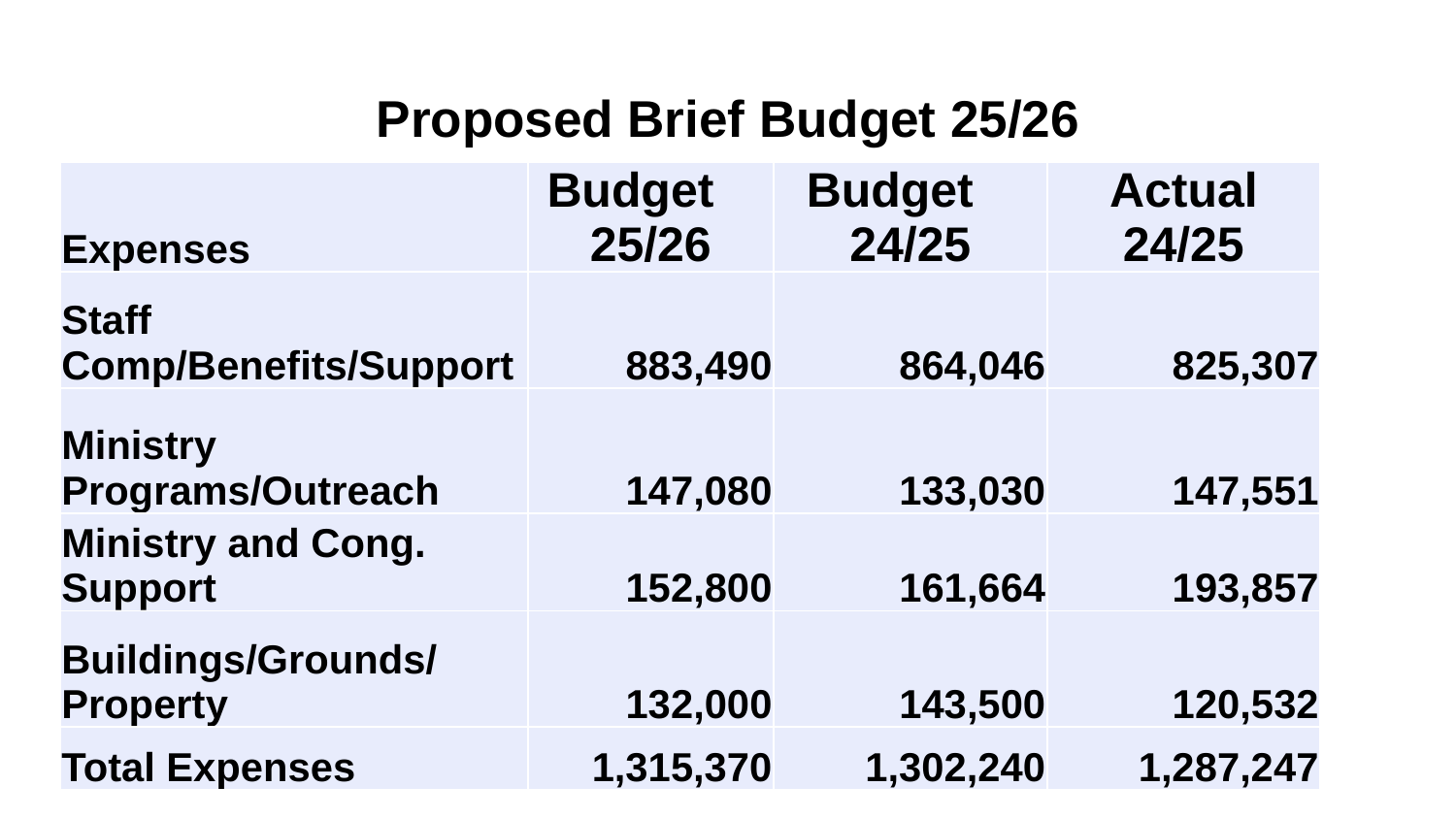

# Proposed Brief Budget 25/26
| Expenses | Budget 25/26 | Budget 24/25 | Actual 24/25 |
| --- | --- | --- | --- |
| Staff Comp/Benefits/Support | 883,490 | 864,046 | 825,307 |
| Ministry Programs/Outreach | 147,080 | 133,030 | 147,551 |
| Ministry and Cong. Support | 152,800 | 161,664 | 193,857 |
| Buildings/Grounds/ Property | 132,000 | 143,500 | 120,532 |
| Total Expenses | 1,315,370 | 1,302,240 | 1,287,247 |